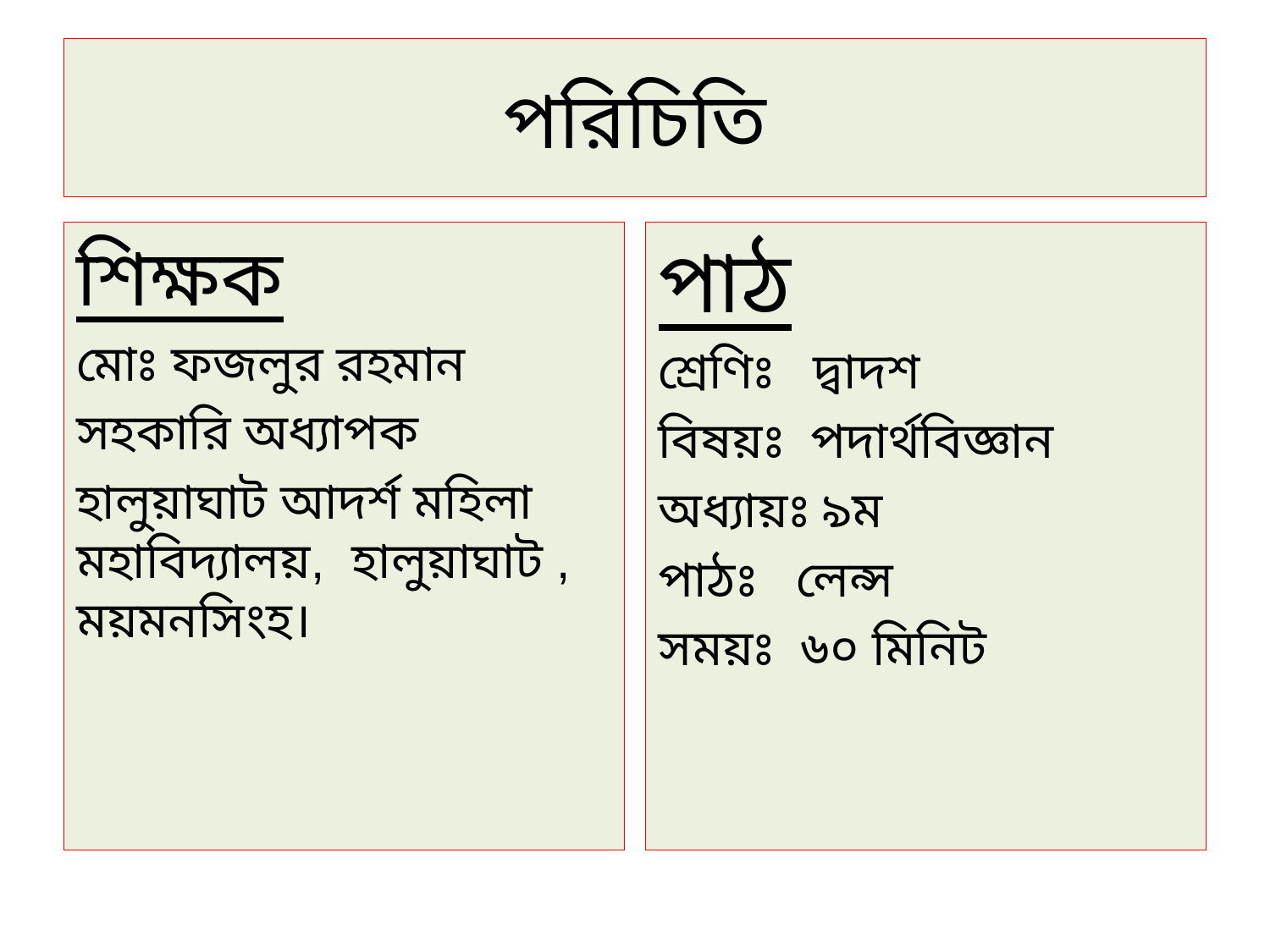

# পরিচিতি
শিক্ষক
মোঃ ফজলুর রহমান
সহকারি অধ্যাপক
হালুয়াঘাট আদর্শ মহিলা মহাবিদ্যালয়,  হালুয়াঘাট , ময়মনসিংহ।
পাঠ
শ্রেণিঃ   দ্বাদশ
বিষয়ঃ  পদার্থবিজ্ঞান
অধ্যায়ঃ ৯ম
পাঠঃ   লেন্স
সময়ঃ  ৬০ মিনিট